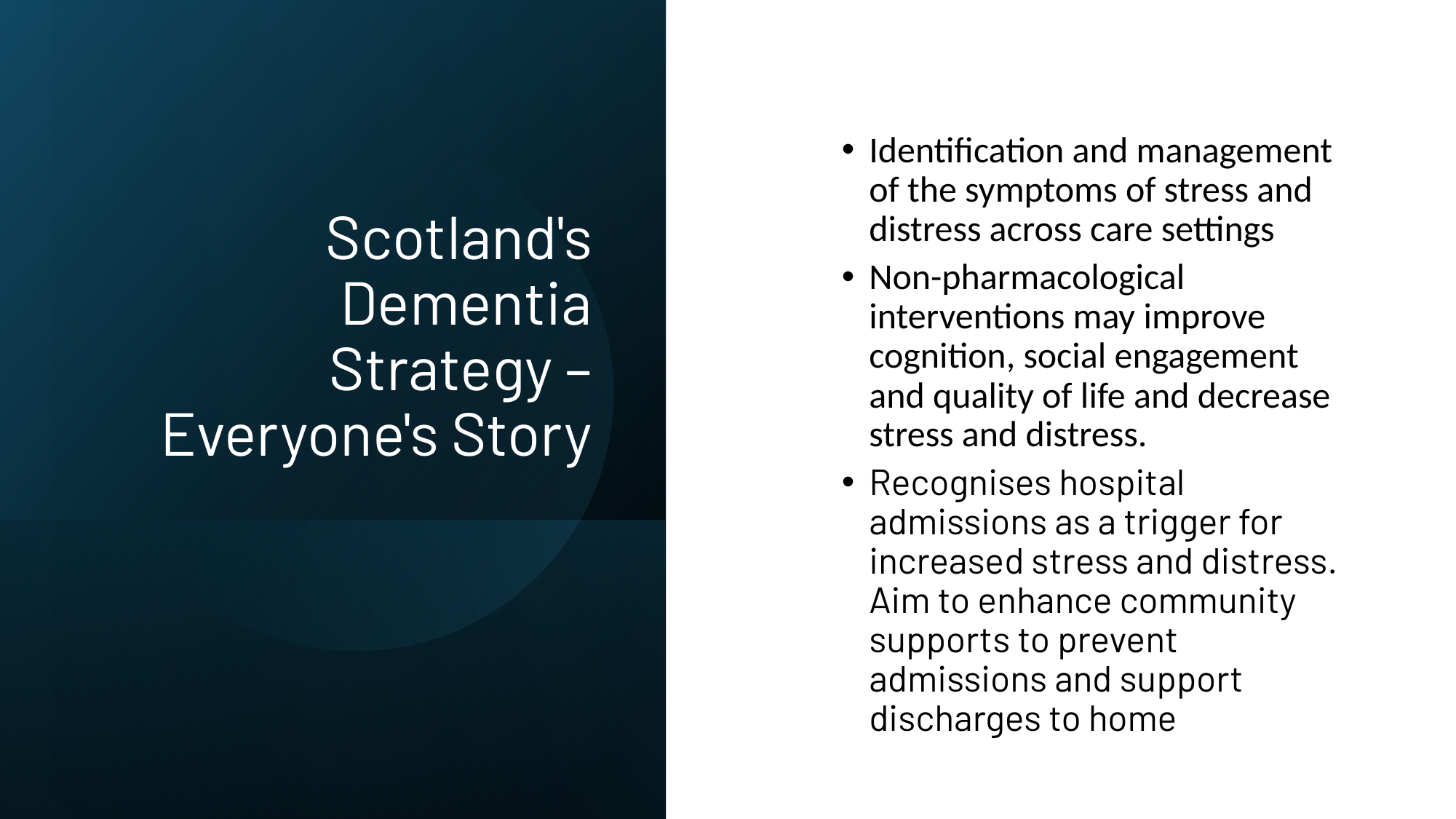

# Scotland's Dementia Strategy – Everyone's Story

Identification and management of the symptoms of stress and distress across care settings
Non-pharmacological interventions may improve cognition, social engagement and quality of life and decrease stress and distress.
Recognises hospital admissions as a trigger for increased stress and distress.  Aim to enhance community supports to prevent admissions and support discharges to home